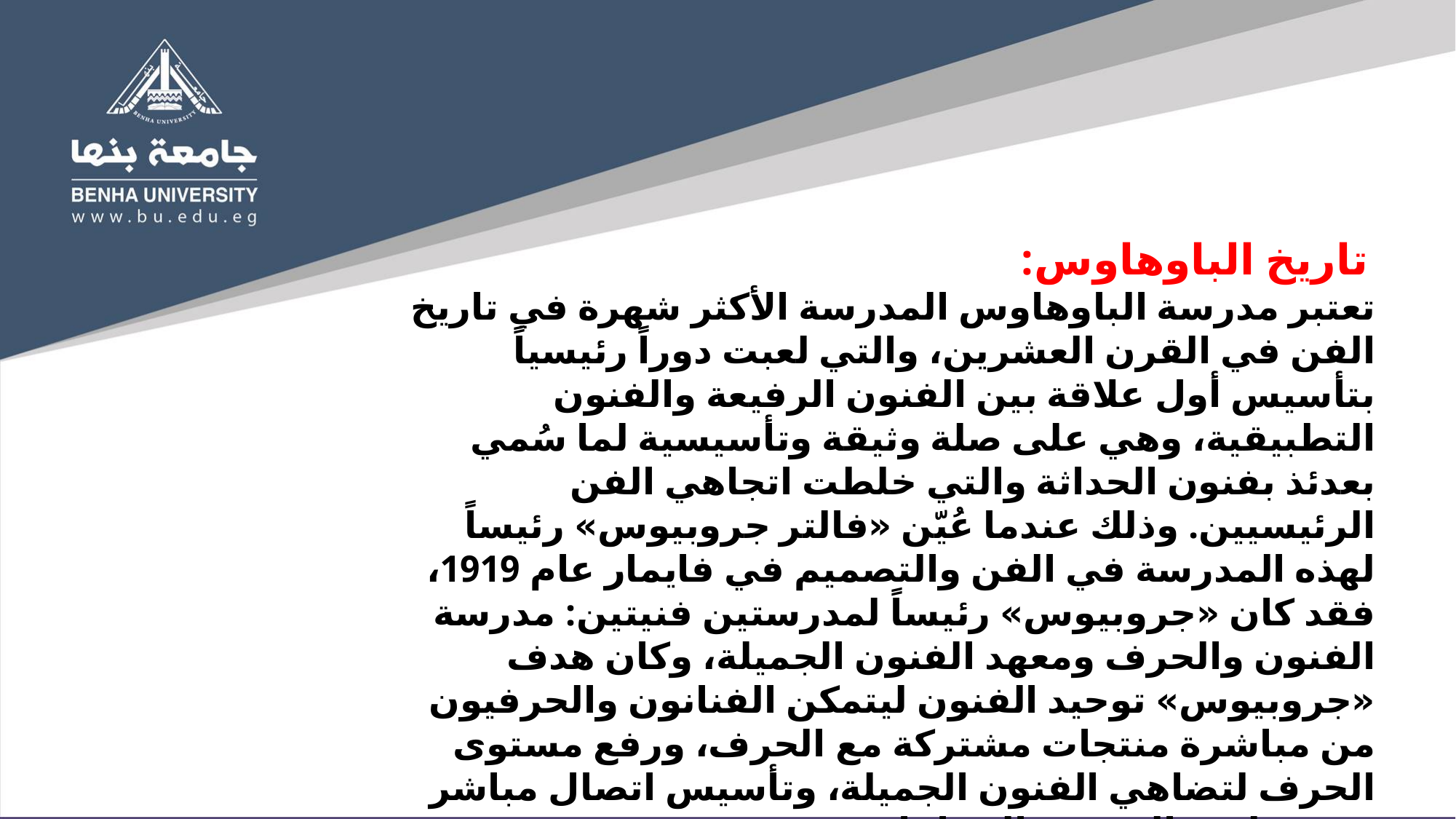

تاريخ الباوهاوس:
تعتبر مدرسة الباوهاوس المدرسة الأكثر شهرة في تاريخ الفن في القرن العشرين، والتي لعبت دوراً رئيسياً بتأسيس أول علاقة بين الفنون الرفيعة والفنون التطبيقية، وهي على صلة وثيقة وتأسيسية لما سُمي بعدئذ بفنون الحداثة والتي خلطت اتجاهي الفن الرئيسيين. وذلك عندما عُيّن «فالتر جروبيوس» رئيساً لهذه المدرسة في الفن والتصميم في فايمار عام 1919، فقد كان «جروبيوس» رئيساً لمدرستين فنيتين: مدرسة الفنون والحرف ومعهد الفنون الجميلة، وكان هدف «جروبيوس» توحيد الفنون ليتمكن الفنانون والحرفيون من مباشرة منتجات مشتركة مع الحرف، ورفع مستوى الحرف لتضاهي الفنون الجميلة، وتأسيس اتصال مباشر بين معلمي الحرف والصناعات.